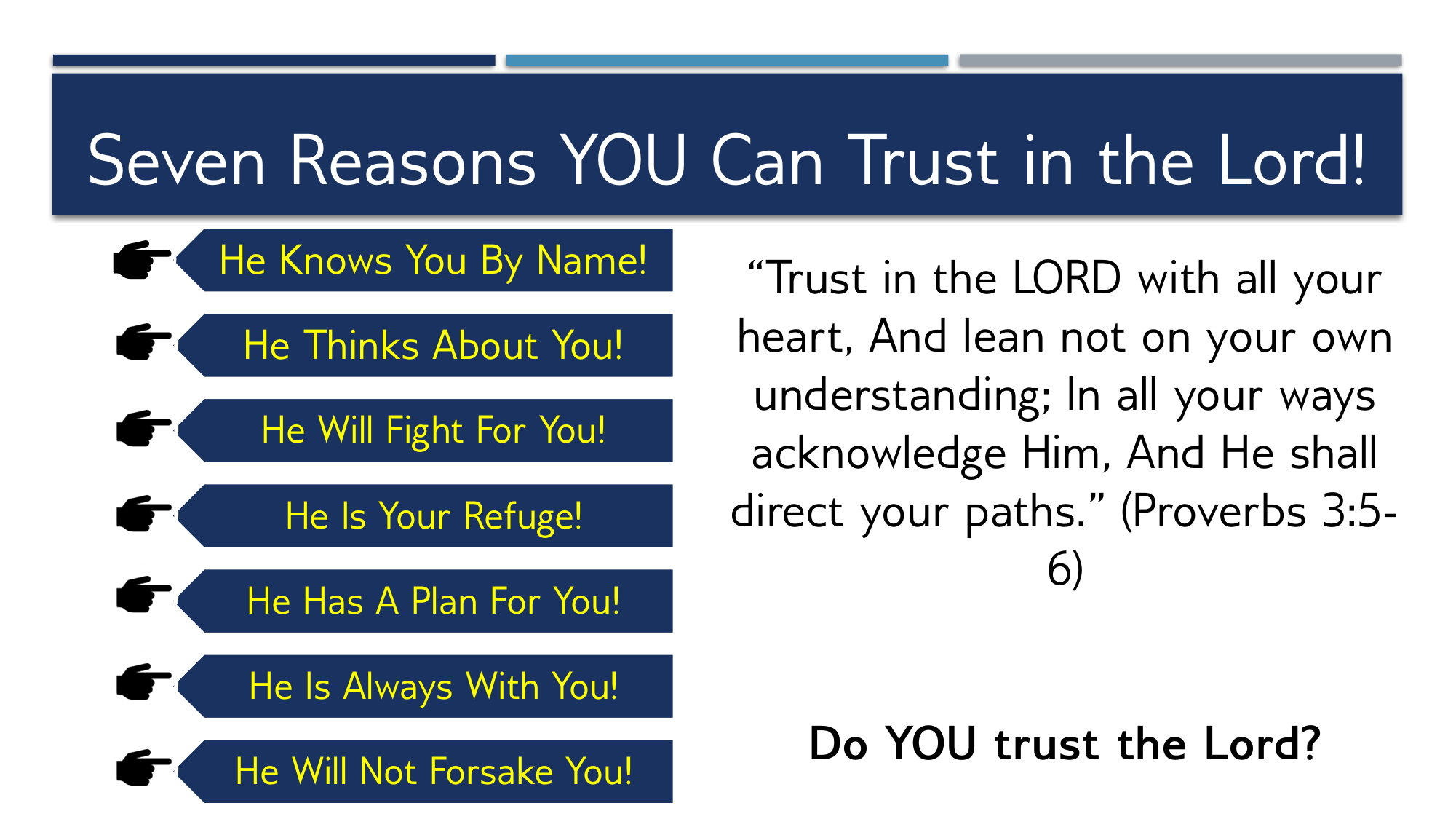

# Seven Reasons YOU Can Trust in the Lord!

He Knows You By Name!

He Thinks About You!

He Will Fight For You!

He Is Your Refuge!

He Has A Plan For You!

He Is Always With You!

He Will Not Forsake You!
“Trust in the LORD with all your heart, And lean not on your own understanding; In all your ways acknowledge Him, And He shall direct your paths.” (Proverbs 3:5-6)

Do YOU trust the Lord?